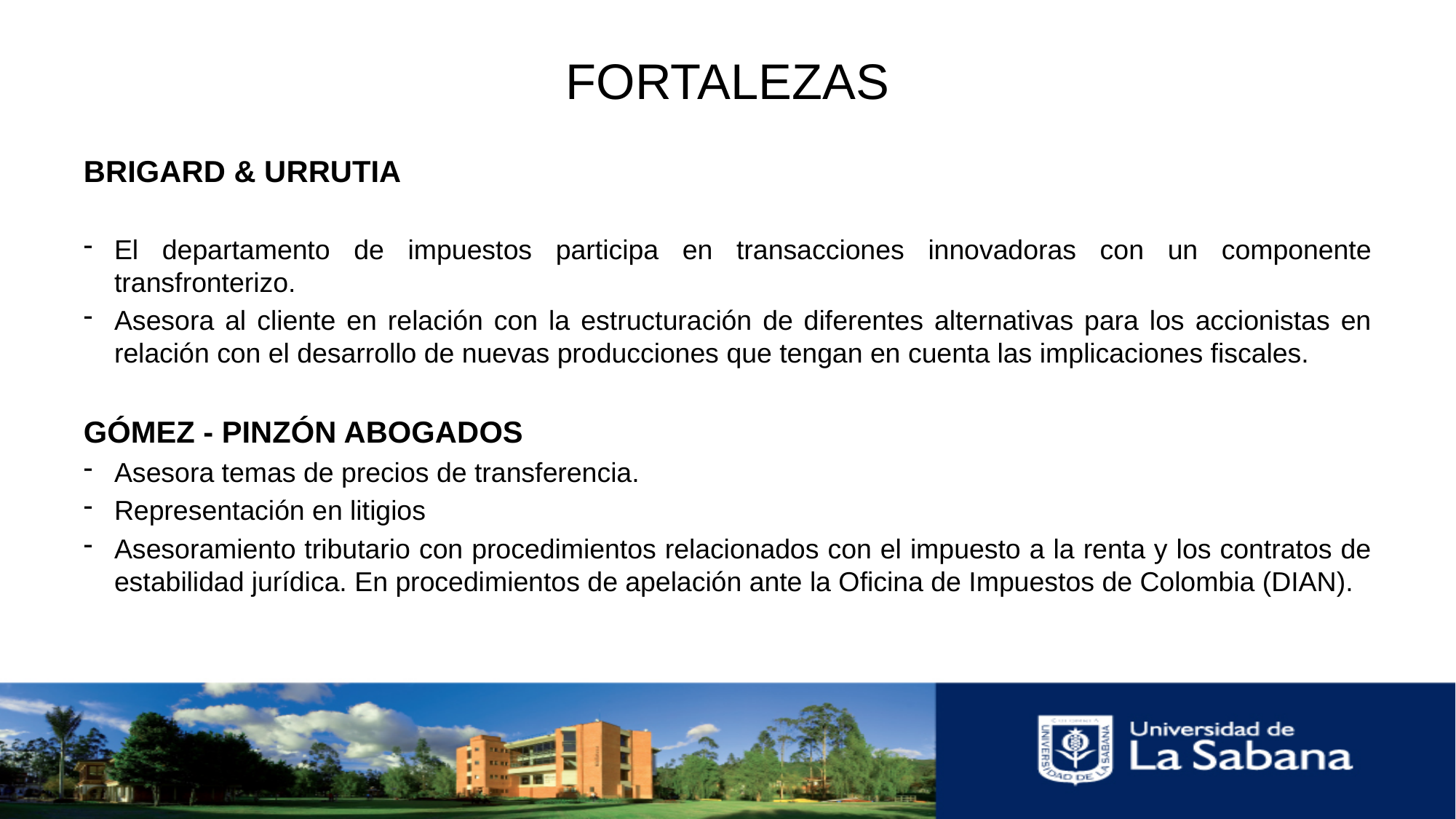

# FORTALEZAS
BRIGARD & URRUTIA

El departamento de impuestos participa en transacciones innovadoras con un componente transfronterizo.
Asesora al cliente en relación con la estructuración de diferentes alternativas para los accionistas en relación con el desarrollo de nuevas producciones que tengan en cuenta las implicaciones fiscales.

GÓMEZ - PINZÓN ABOGADOS
Asesora temas de precios de transferencia.
Representación en litigios
Asesoramiento tributario con procedimientos relacionados con el impuesto a la renta y los contratos de estabilidad jurídica. En procedimientos de apelación ante la Oficina de Impuestos de Colombia (DIAN).